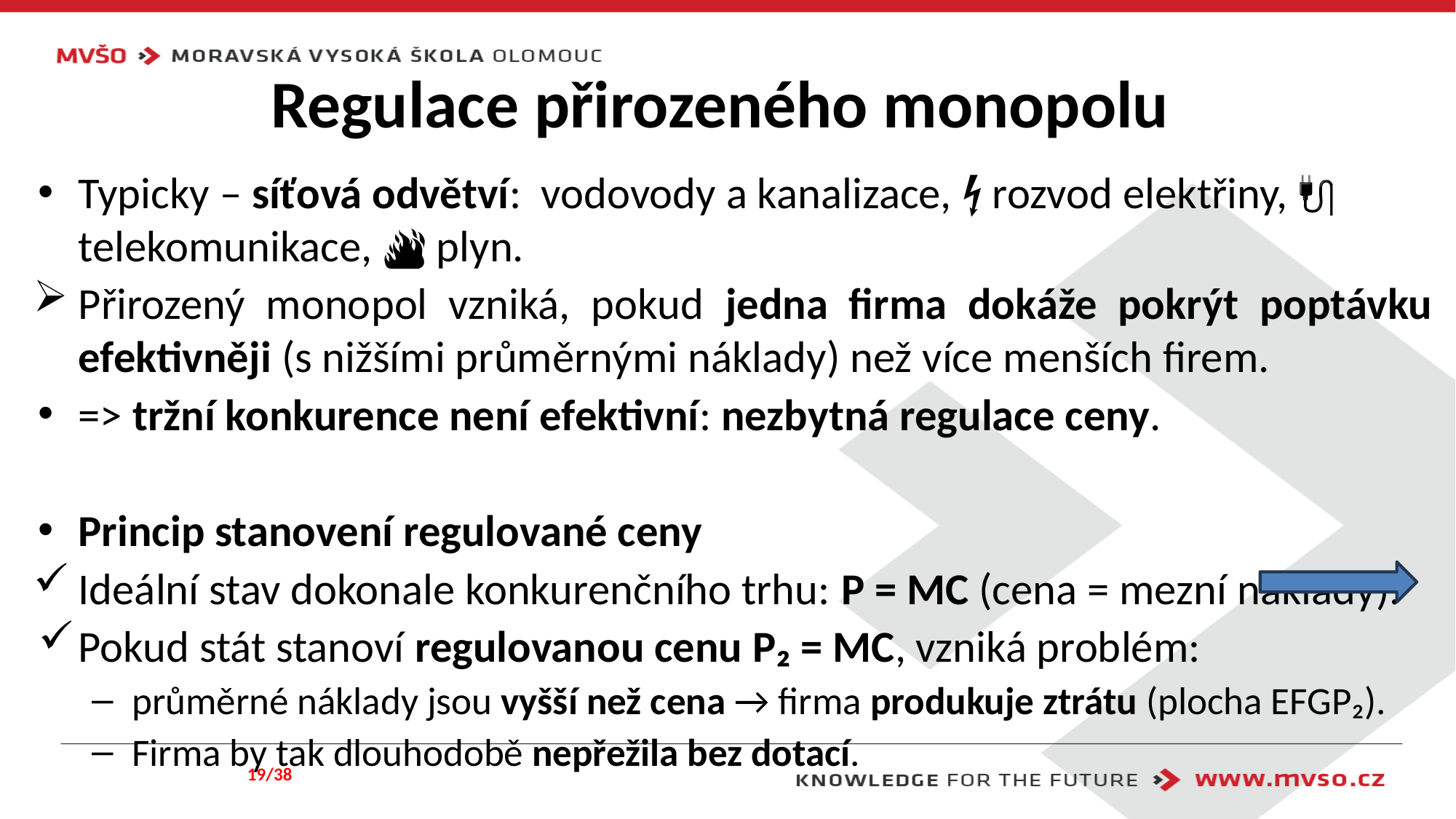

# Regulace přirozeného monopolu
Typicky – síťová odvětví:  vodovody a kanalizace, ⚡ rozvod elektřiny, 🔌 telekomunikace, 🔥 plyn.
Přirozený monopol vzniká, pokud jedna firma dokáže pokrýt poptávku efektivněji (s nižšími průměrnými náklady) než více menších firem.
=> tržní konkurence není efektivní: nezbytná regulace ceny.

Princip stanovení regulované ceny
Ideální stav dokonale konkurenčního trhu: P = MC (cena = mezní náklady).
Pokud stát stanoví regulovanou cenu P₂ = MC, vzniká problém:
průměrné náklady jsou vyšší než cena → firma produkuje ztrátu (plocha EFGP₂).
Firma by tak dlouhodobě nepřežila bez dotací.

19/38